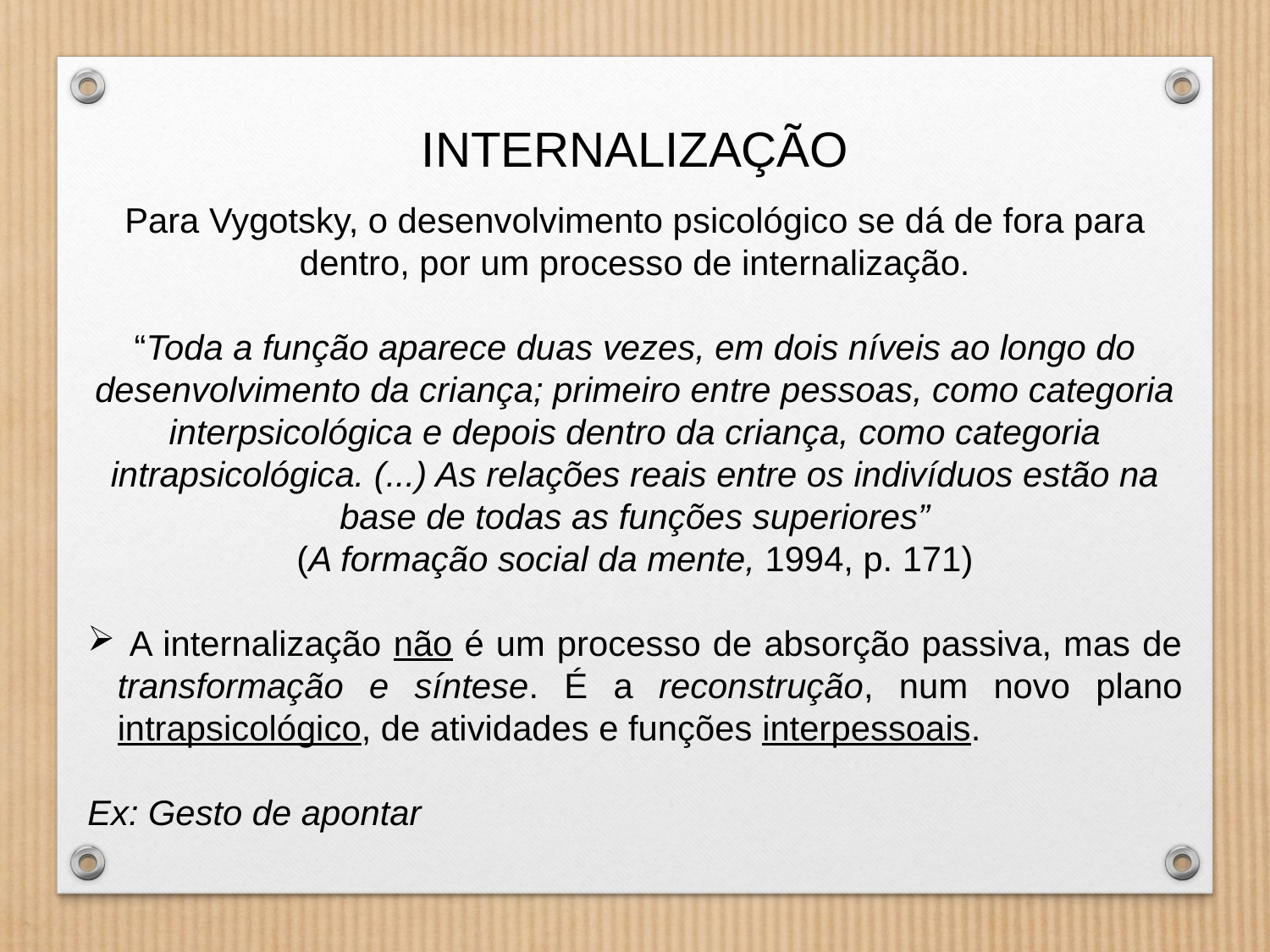

INTERNALIZAÇÃO

Para Vygotsky, o desenvolvimento psicológico se dá de fora para dentro, por um processo de internalização.

“Toda a função aparece duas vezes, em dois níveis ao longo do desenvolvimento da criança; primeiro entre pessoas, como categoria interpsicológica e depois dentro da criança, como categoria intrapsicológica. (...) As relações reais entre os indivíduos estão na base de todas as funções superiores”
(A formação social da mente, 1994, p. 171)

 A internalização não é um processo de absorção passiva, mas de transformação e síntese. É a reconstrução, num novo plano intrapsicológico, de atividades e funções interpessoais.

Ex: Gesto de apontar